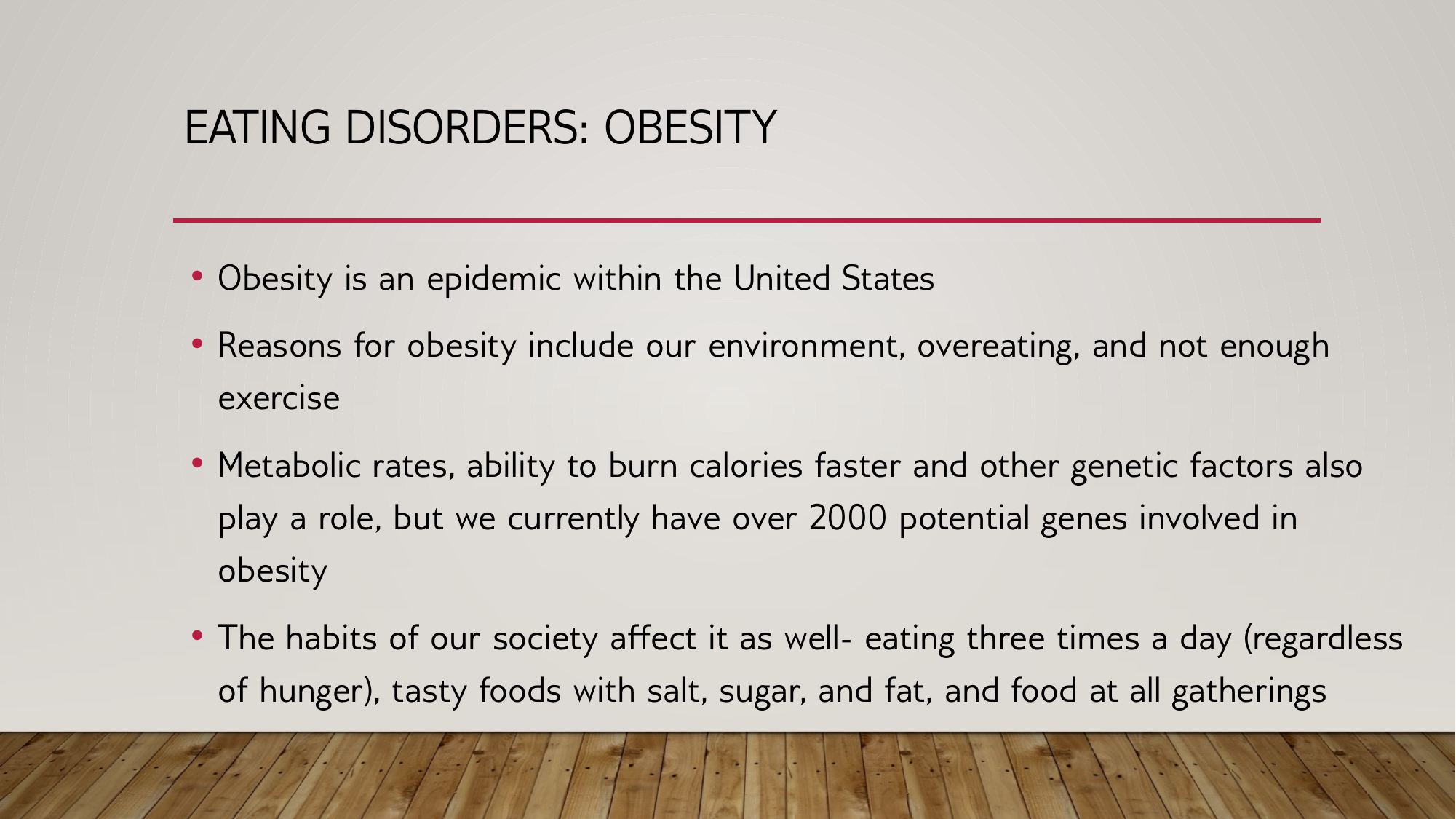

# Eating disorders: obesity
Obesity is an epidemic within the United States
Reasons for obesity include our environment, overeating, and not enough exercise
Metabolic rates, ability to burn calories faster and other genetic factors also play a role, but we currently have over 2000 potential genes involved in obesity
The habits of our society affect it as well- eating three times a day (regardless of hunger), tasty foods with salt, sugar, and fat, and food at all gatherings